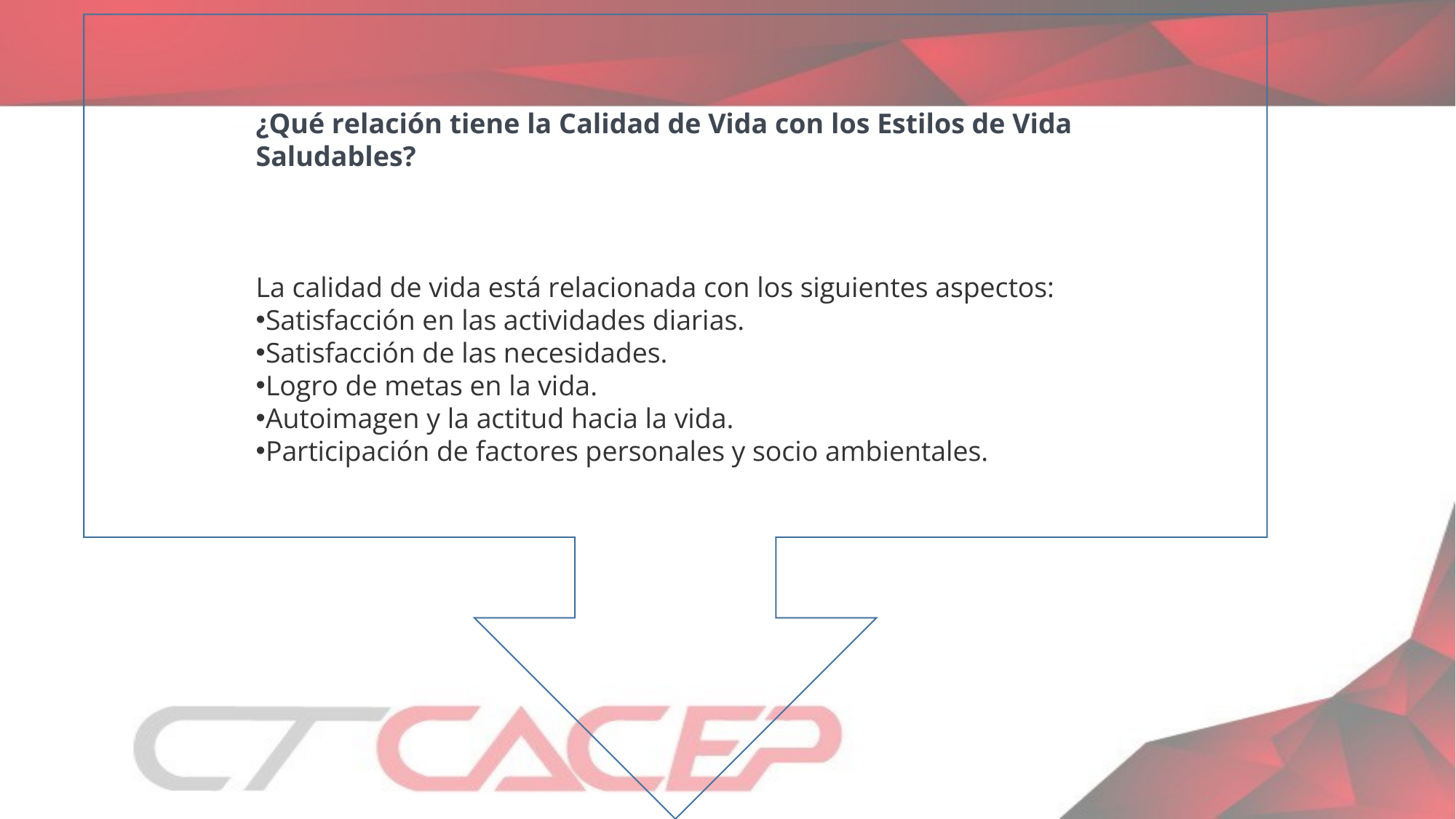

¿Qué relación tiene la Calidad de Vida con los Estilos de Vida Saludables?

La calidad de vida está relacionada con los siguientes aspectos:
Satisfacción en las actividades diarias.
Satisfacción de las necesidades.
Logro de metas en la vida.
Autoimagen y la actitud hacia la vida.
Participación de factores personales y socio ambientales.